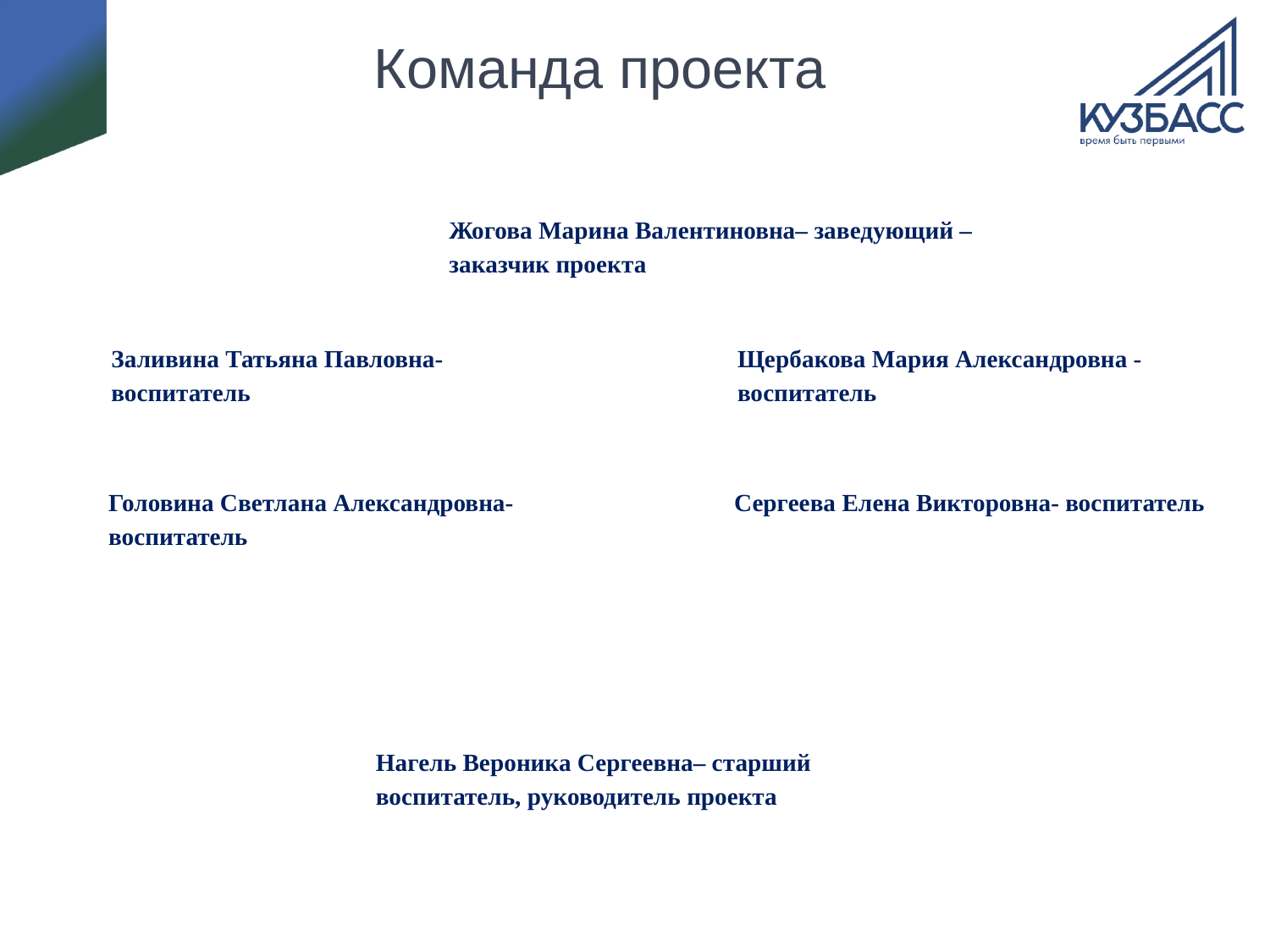

# Команда проекта
Жогова Марина Валентиновна– заведующий – заказчик проекта
Заливина Татьяна Павловна- воспитатель
Щербакова Мария Александровна - воспитатель
Головина Светлана Александровна- воспитатель
Сергеева Елена Викторовна- воспитатель
Нагель Вероника Сергеевна– старший воспитатель, руководитель проекта